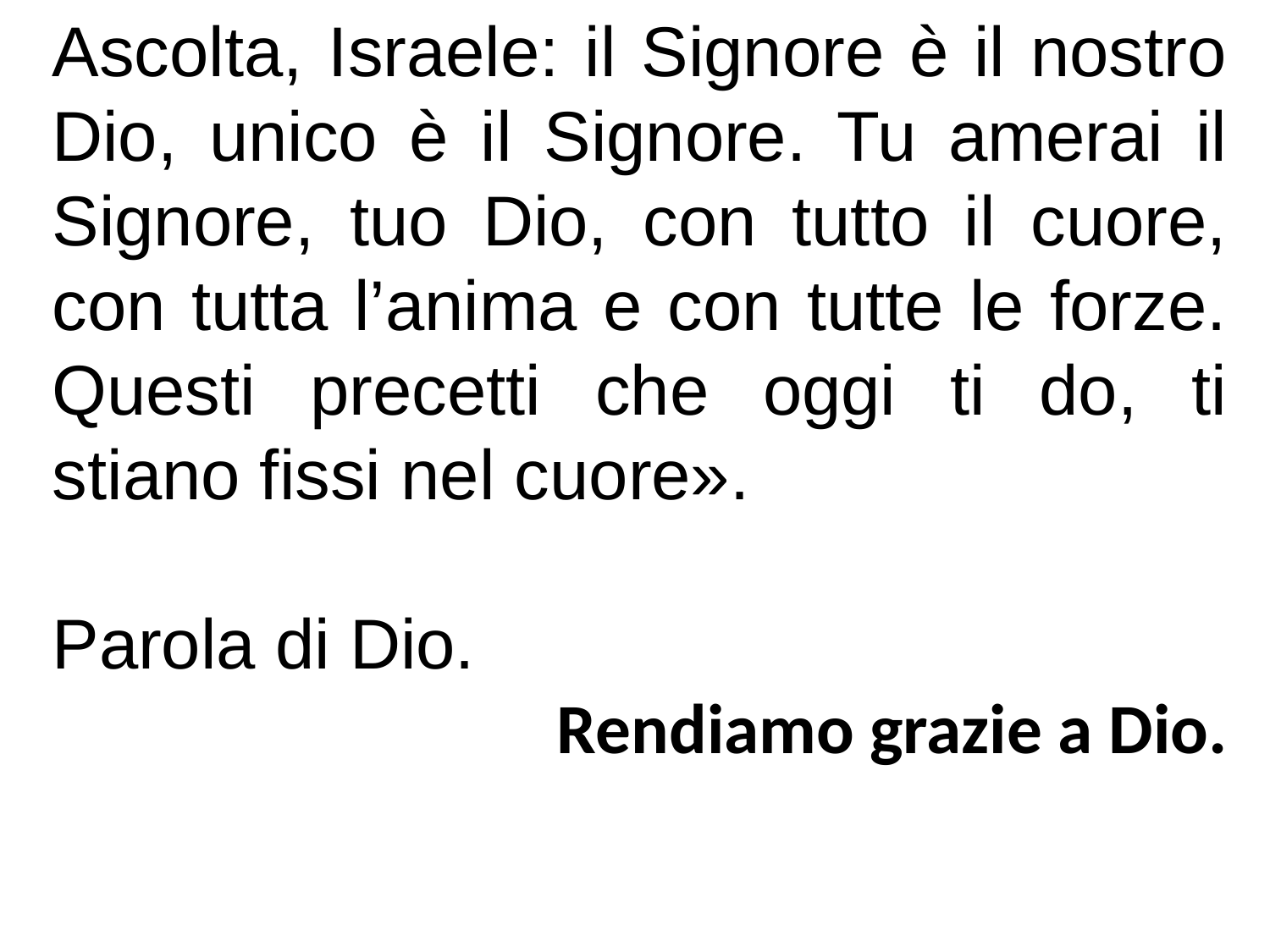

Ascolta, Israele: il Signore è il nostro Dio, unico è il Signore. Tu amerai il Signore, tuo Dio, con tutto il cuore, con tutta l’anima e con tutte le forze. Questi precetti che oggi ti do, ti stiano fissi nel cuore».

Parola di Dio.
Rendiamo grazie a Dio.